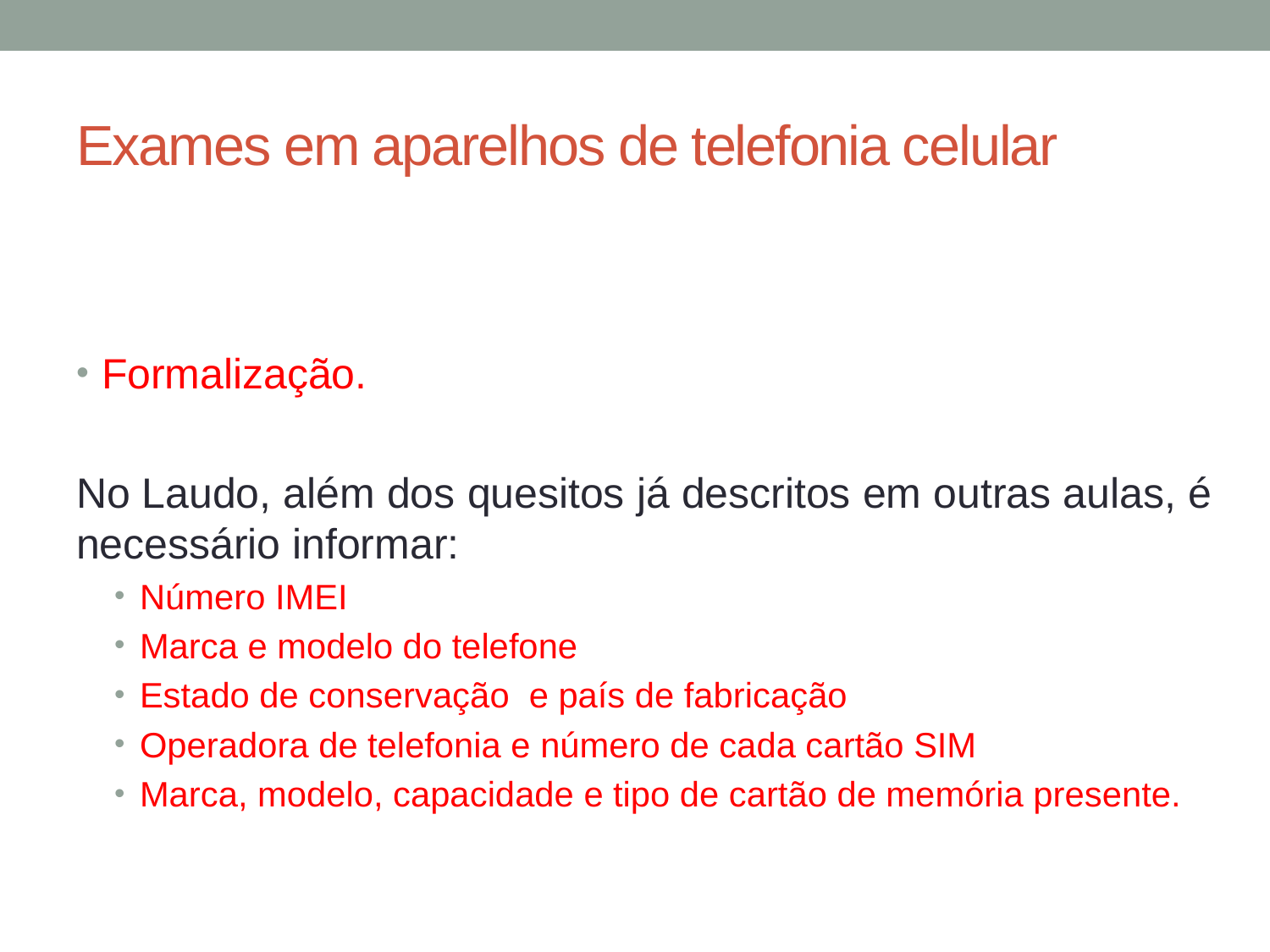

# Exames em aparelhos de telefonia celular

Formalização.

No Laudo, além dos quesitos já descritos em outras aulas, é necessário informar:
Número IMEI
Marca e modelo do telefone
Estado de conservação  e país de fabricação
Operadora de telefonia e número de cada cartão SIM
Marca, modelo, capacidade e tipo de cartão de memória presente.